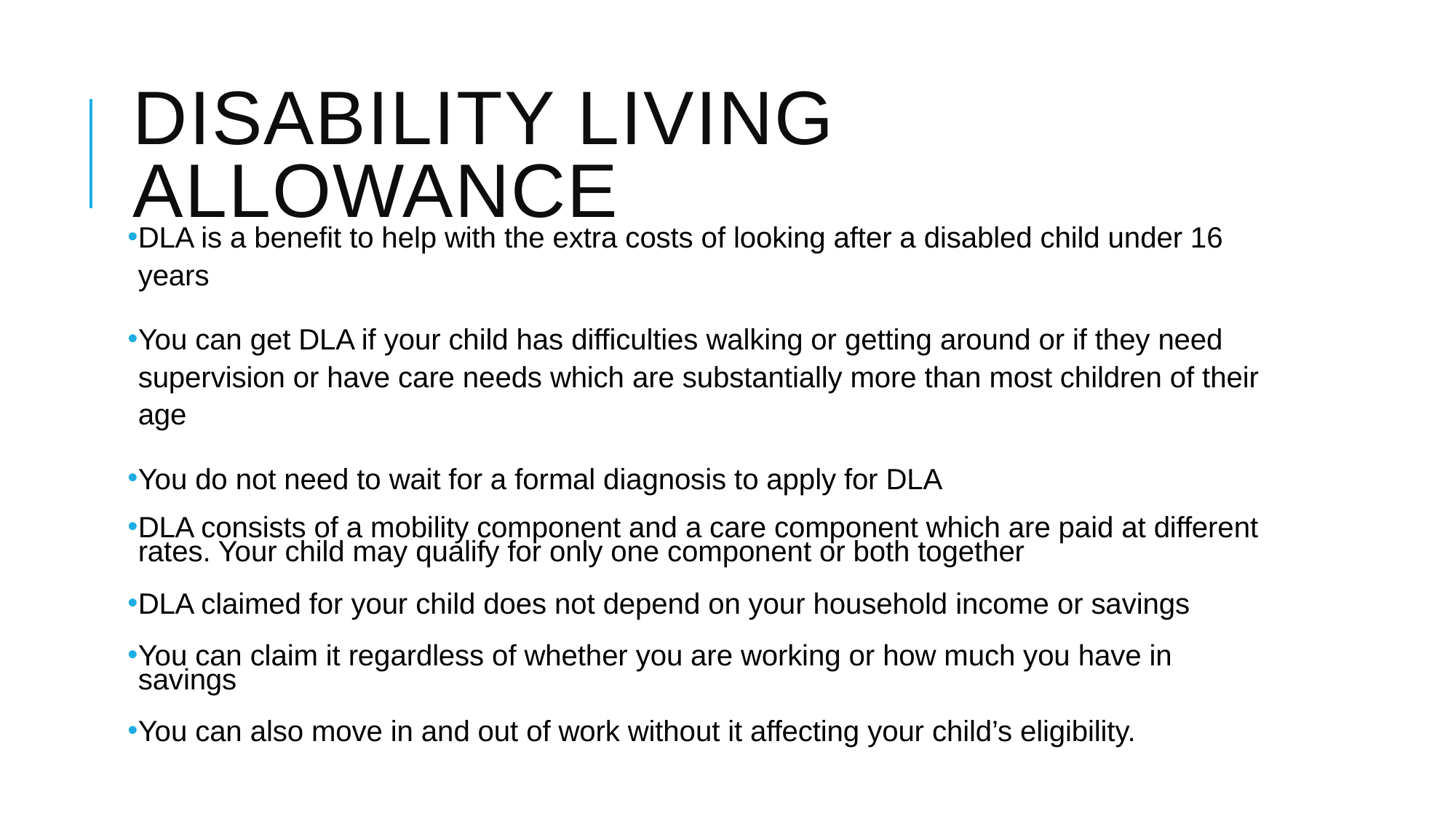

# Disability Living Allowance
DLA is a benefit to help with the extra costs of looking after a disabled child under 16 years
You can get DLA if your child has difficulties walking or getting around or if they need supervision or have care needs which are substantially more than most children of their age
You do not need to wait for a formal diagnosis to apply for DLA
DLA consists of a mobility component and a care component which are paid at different rates. Your child may qualify for only one component or both together
DLA claimed for your child does not depend on your household income or savings
You can claim it regardless of whether you are working or how much you have in savings
You can also move in and out of work without it affecting your child’s eligibility.